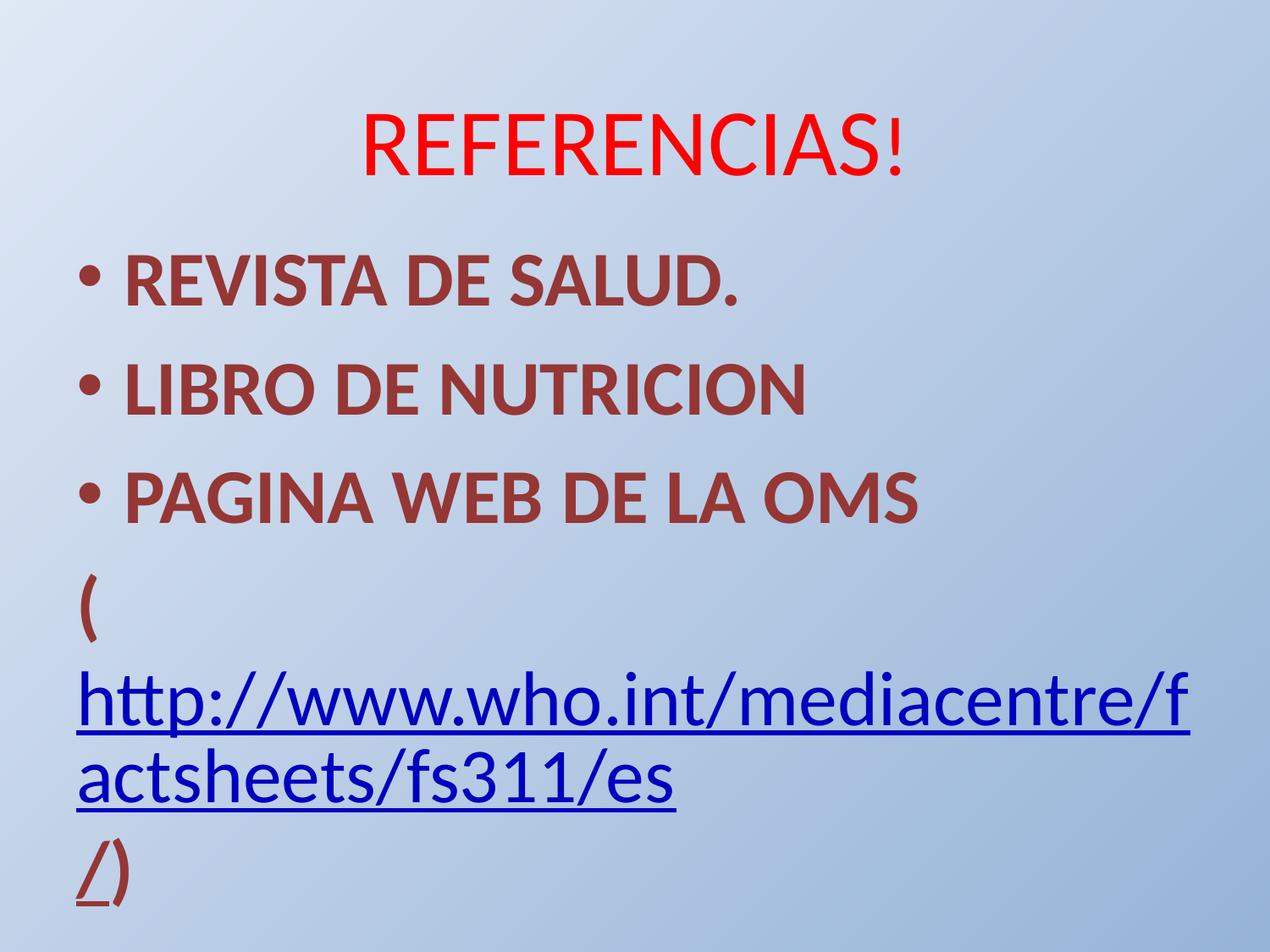

# REFERENCIAS!
REVISTA DE SALUD.
LIBRO DE NUTRICION
PAGINA WEB DE LA OMS
(http://www.who.int/mediacentre/factsheets/fs311/es/)